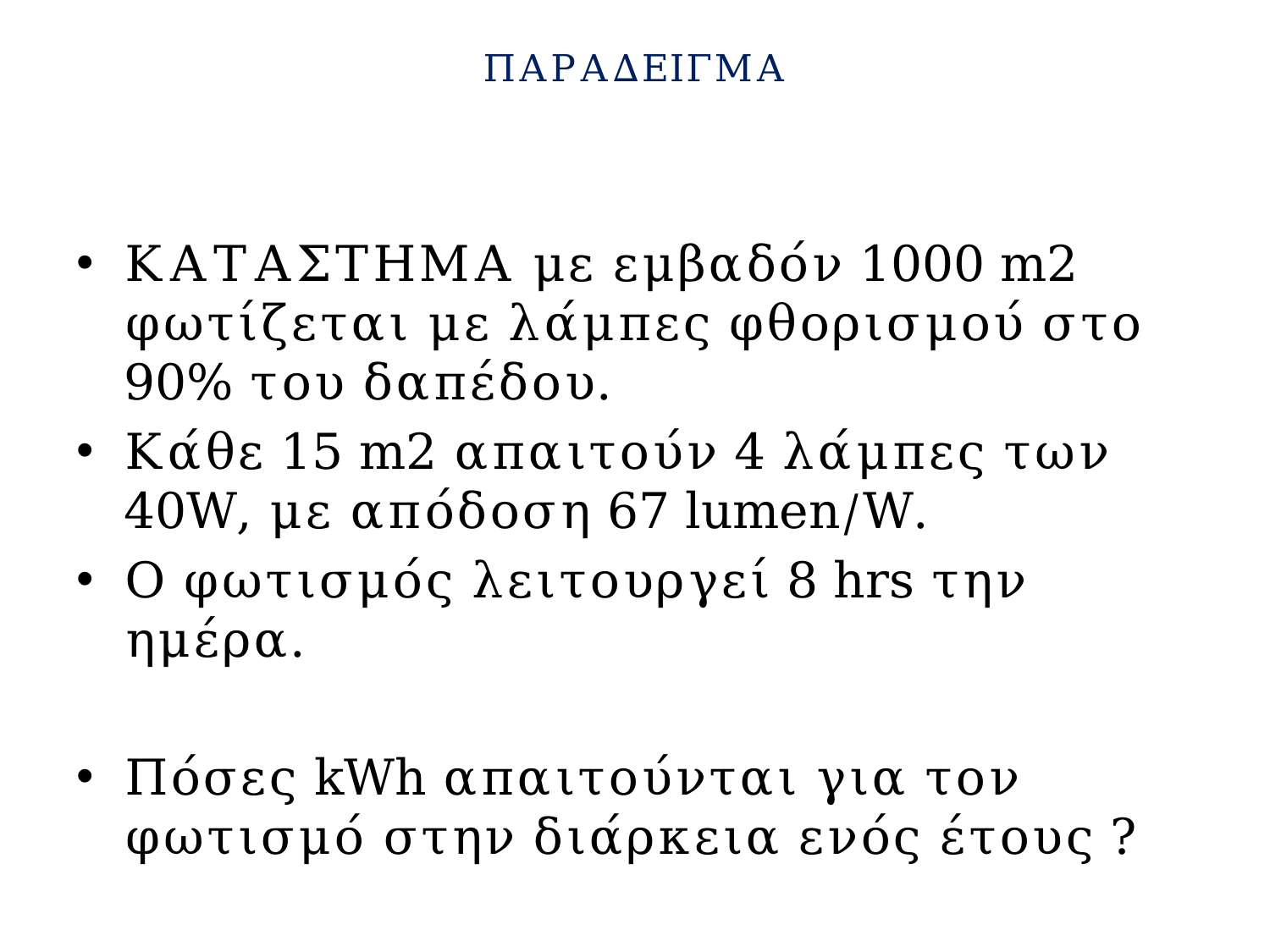

# ΠΑΡΑΔΕΙΓΜΑ
ΚΑΤΑΣΤΗΜΑ με εμβαδόν 1000 m2 φωτίζεται με λάμπες φθορισμού στο 90% του δαπέδου.
Κάθε 15 m2 απαιτούν 4 λάμπες των 40W, με απόδοση 67 lumen/W.
Ο φωτισμός λειτουργεί 8 hrs την ημέρα.

Πόσες kWh απαιτούνται για τον φωτισμό στην διάρκεια ενός έτους ?